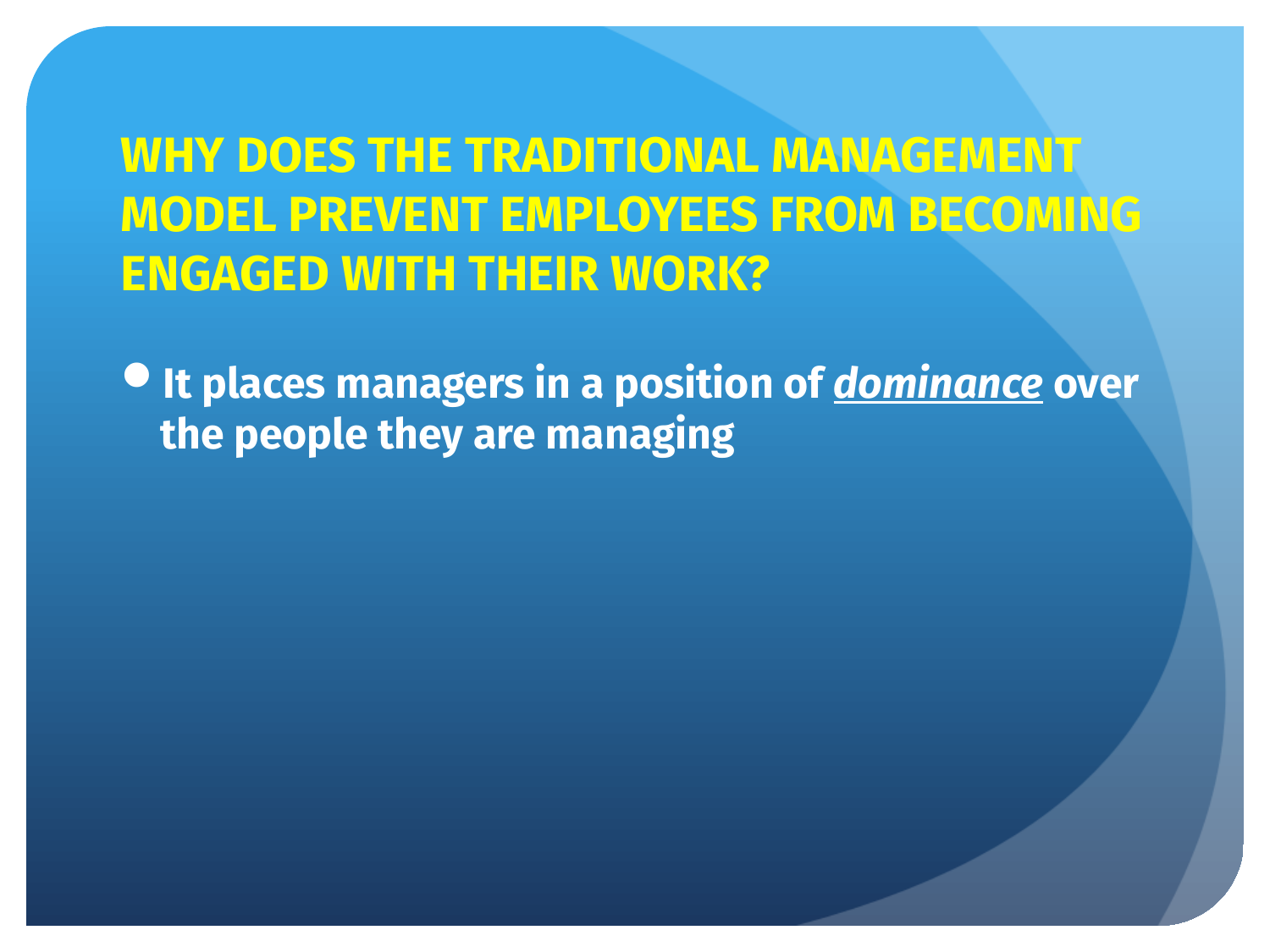

# WHY DOES THE TRADITIONAL MANAGEMENT MODEL PREVENT EMPLOYEES FROM BECOMING ENGAGED WITH THEIR WORK?
It places managers in a position of dominance over the people they are managing